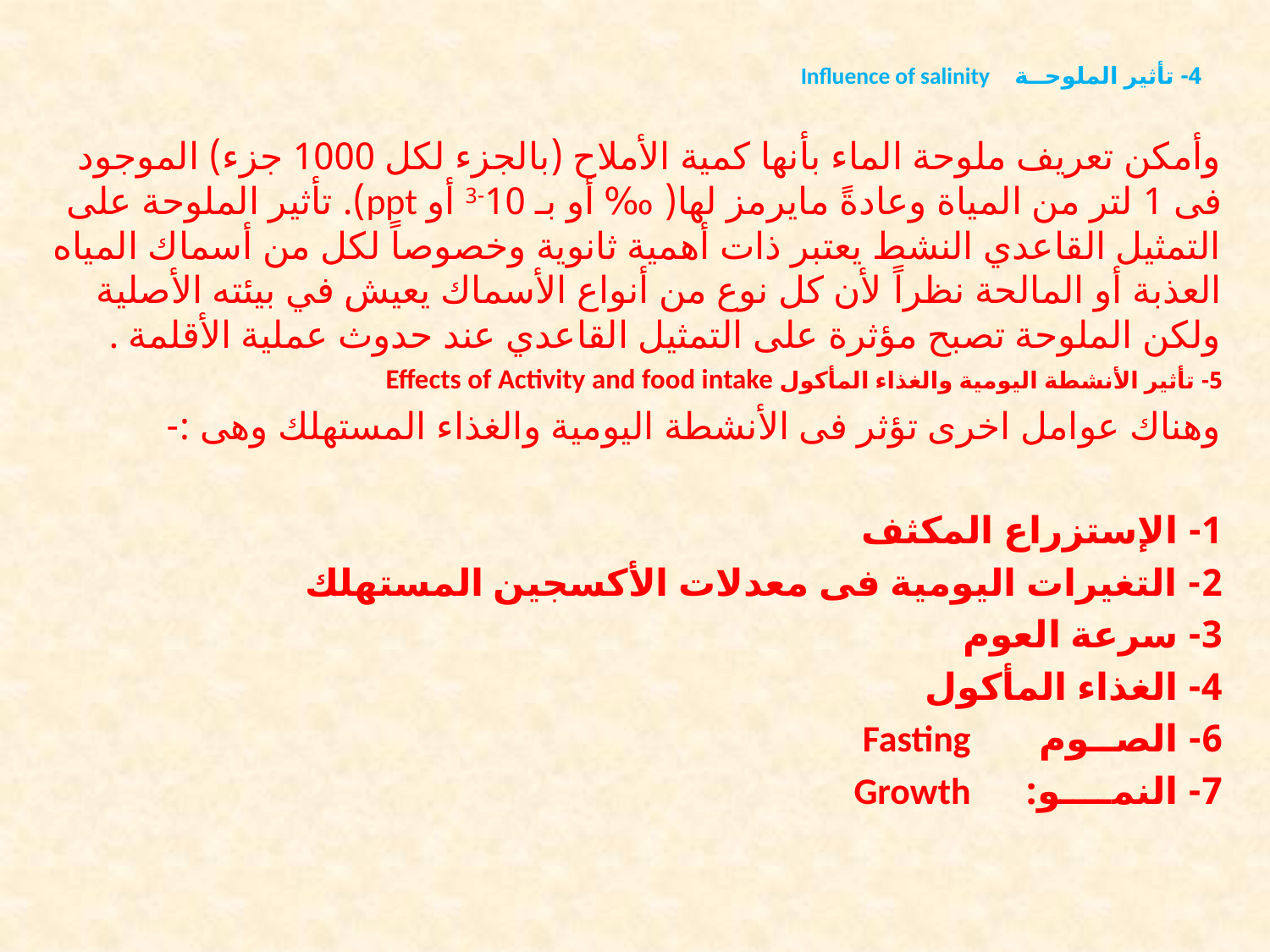

# 4- تأثير الملوحــة 	   Influence of salinity
وأمكن تعريف ملوحة الماء بأنها كمية الأملاح (بالجزء لكل 1000 جزء) الموجود فى 1 لتر من المياة وعادةً مايرمز لها( ‰ أو بـ 10-3 أو ppt). تأثير الملوحة على التمثيل القاعدي النشط يعتبر ذات أهمية ثانوية وخصوصاً لكل من أسماك المياه العذبة أو المالحة نظراً لأن كل نوع من أنواع الأسماك يعيش في بيئته الأصلية ولكن الملوحة تصبح مؤثرة على التمثيل القاعدي عند حدوث عملية الأقلمة .
5- تأثير الأنشطة اليومية والغذاء المأكول Effects of Activity and food intake
وهناك عوامل اخرى تؤثر فى الأنشطة اليومية والغذاء المستهلك وهى :-

1- الإستزراع المكثف
2- التغيرات اليومية فى معدلات الأكسجين المستهلك
3- سرعة العوم
4- الغذاء المأكول
6- الصــوم		Fasting
7- النمــــو: 		Growth